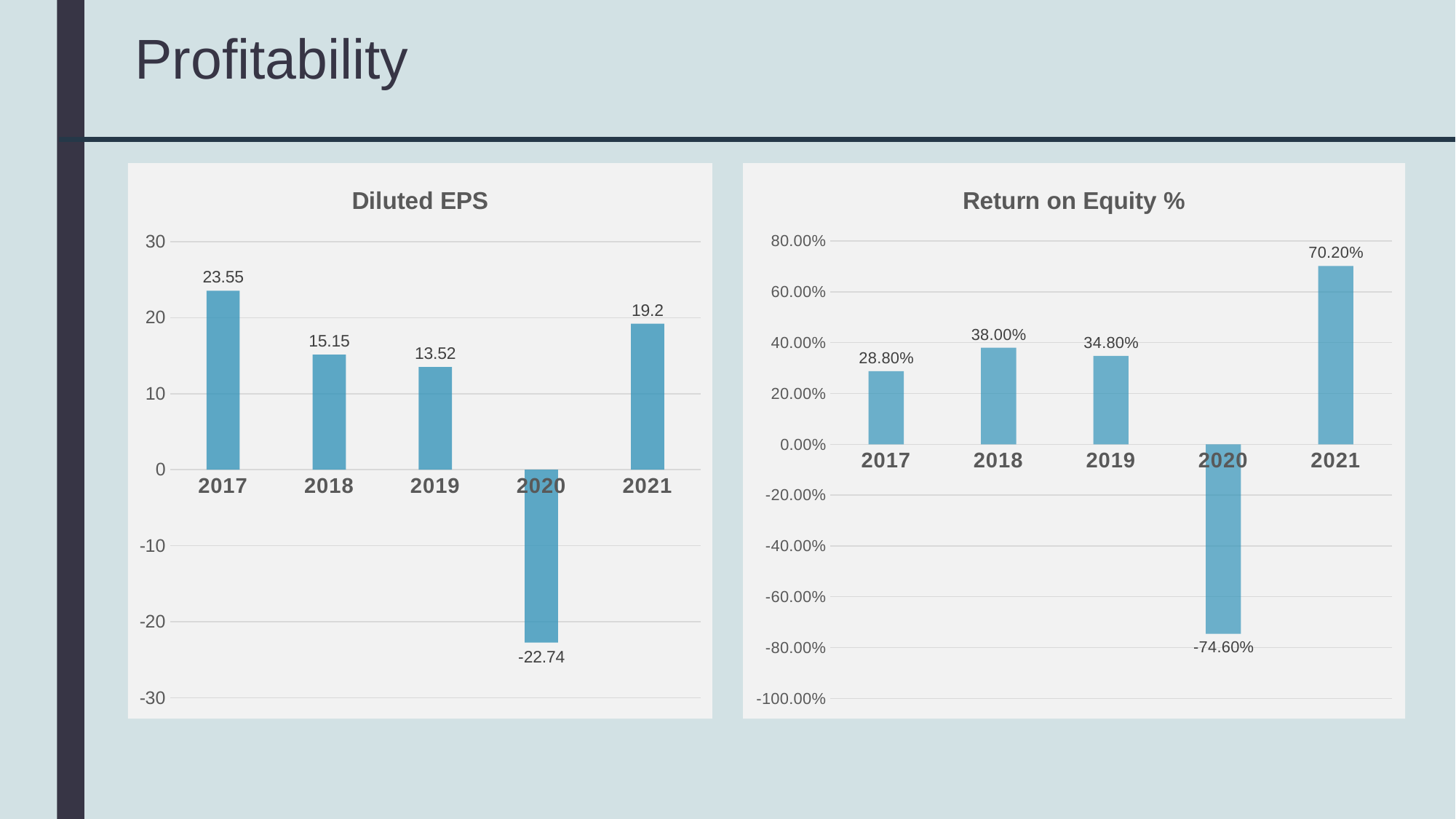

# Profitability

### Chart: Diluted EPS

| Category |  |
|---|---|
| 2017 | 23.55 |
| 2018 | 15.15 |
| 2019 | 13.52 |
| 2020 | -22.74 |
| 2021 | 19.2 |

### Chart: Return on Equity %

| Category |  |
|---|---|
| 2017 | 0.288 |
| 2018 | 0.38 |
| 2019 | 0.348 |
| 2020 | -0.746 |
| 2021 | 0.702 |